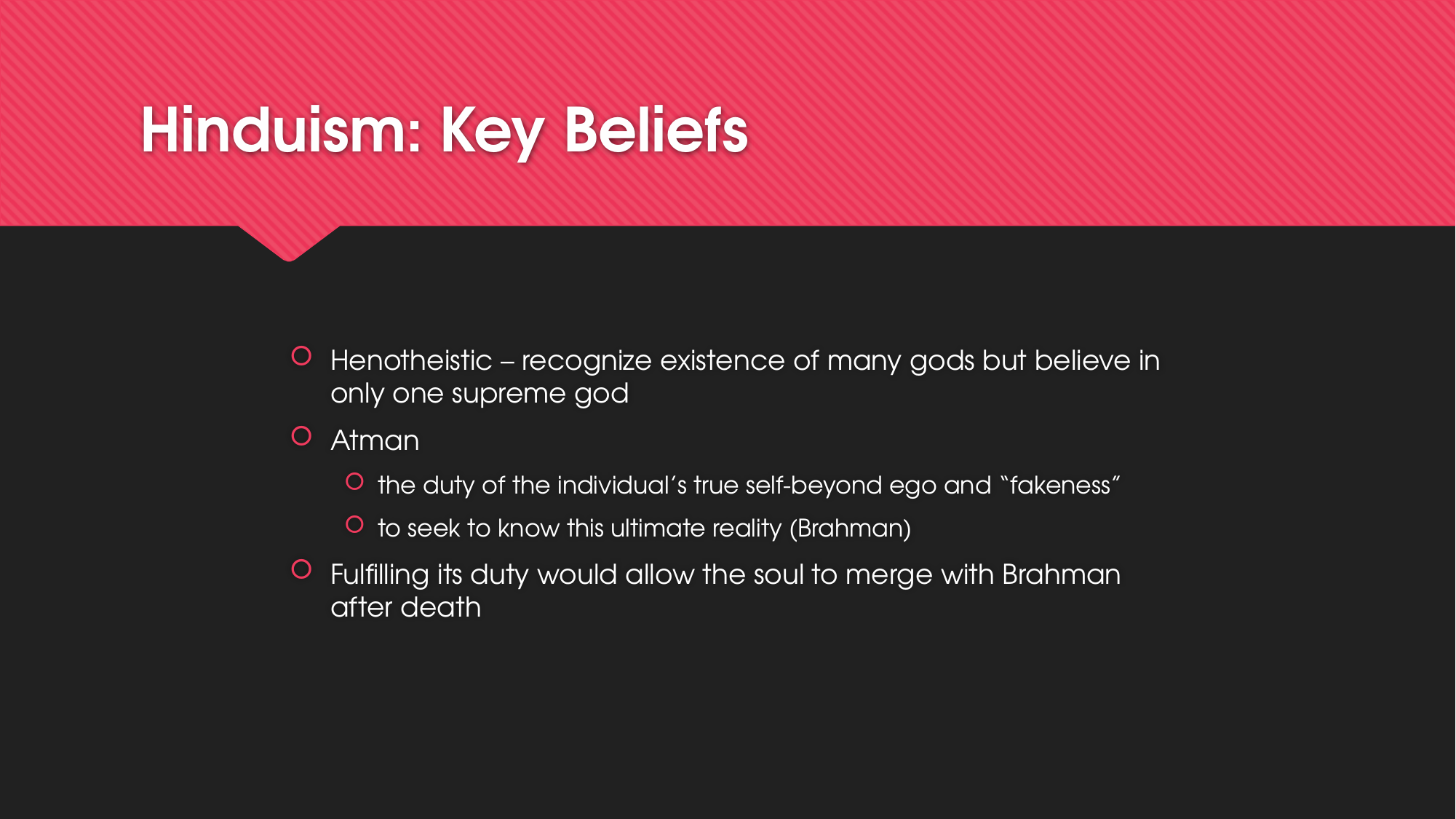

# Hinduism: Key Beliefs
Henotheistic – recognize existence of many gods but believe in only one supreme god
Atman
the duty of the individual’s true self-beyond ego and “fakeness”
to seek to know this ultimate reality (Brahman)
Fulfilling its duty would allow the soul to merge with Brahman after death